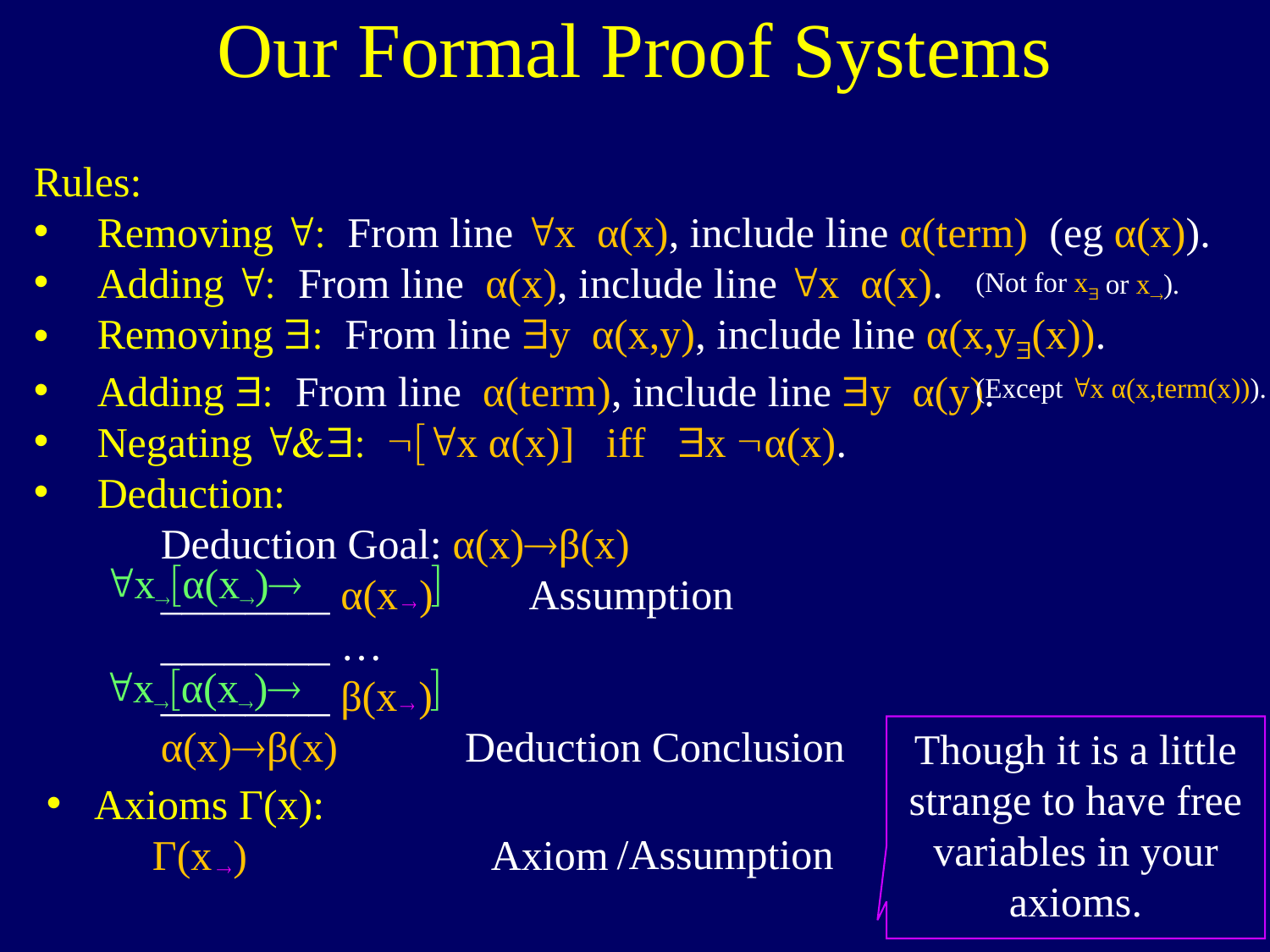

Our Formal Proof Systems
Rules:
Removing ∀: From line ∀x α(x), include line α(term)  (eg α(x)).
Adding ∀: From line α(x), include line ∀x α(x).
Removing ∃: From line ∃y α(x,y), include line α(x,y∃(x)).
Adding ∃: From line α(term), include line ∃y α(y).
Negating ∀&∃: ¬[∀x α(x)]   iff   ∃x ¬α(x).
Deduction:
Deduction Goal: α(x)→β(x)
________ α(x  )         Assumption
________ …
________ β(x  )
α(x)→β(x)            Deduction Conclusion

(Not for x∃
or x→).
(Except ∀x α(x,term(x))).
∀x→[α(x→)→            ]
→
→
∀x→[α(x→)→            ]
Though it is a little strange to have free variables in your axioms.
Axioms Γ(x):
    Γ(x  )                       Axiom
/Assumption
→